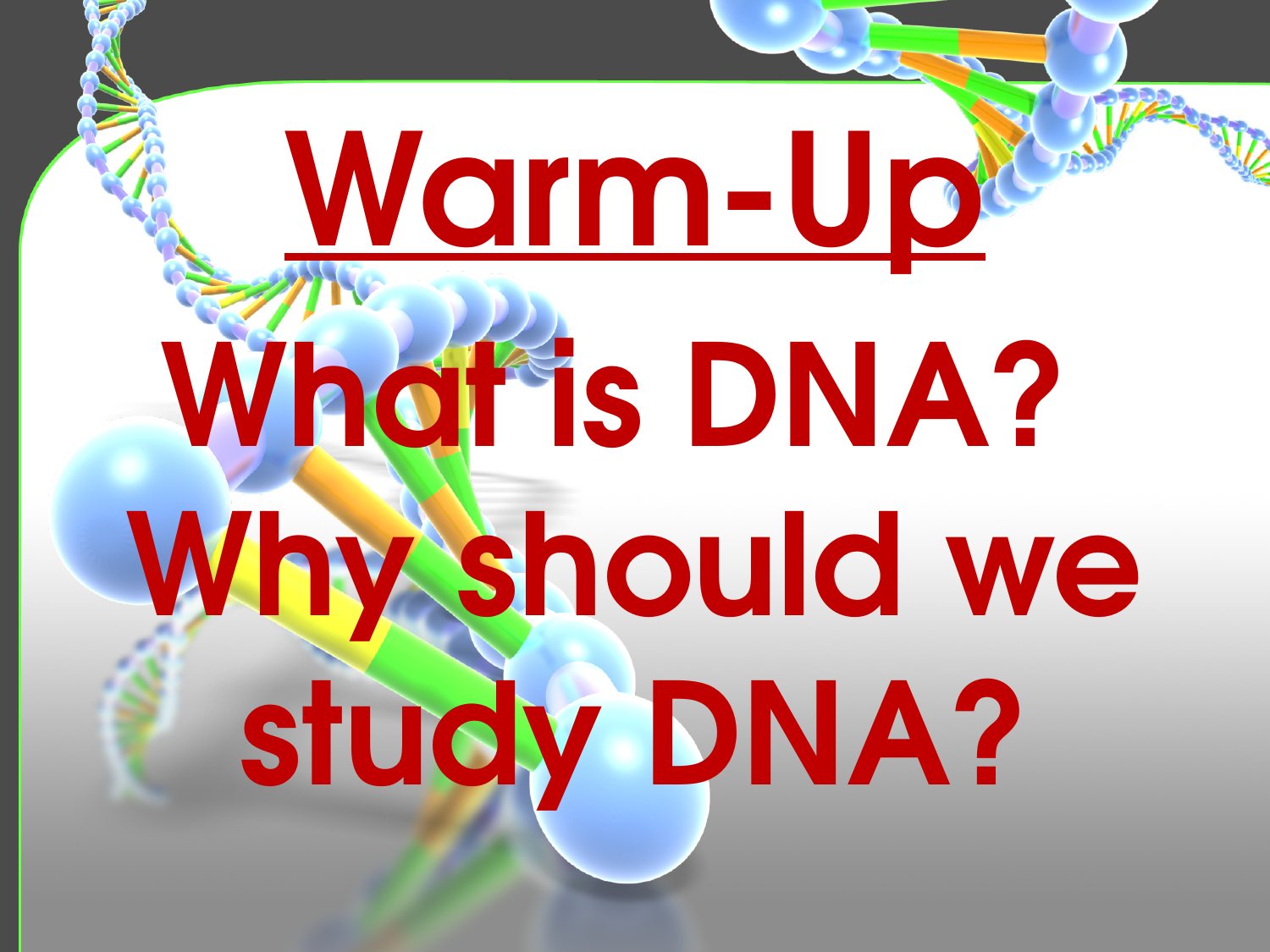

Warm-Up
What is DNA?  Why should we study DNA?